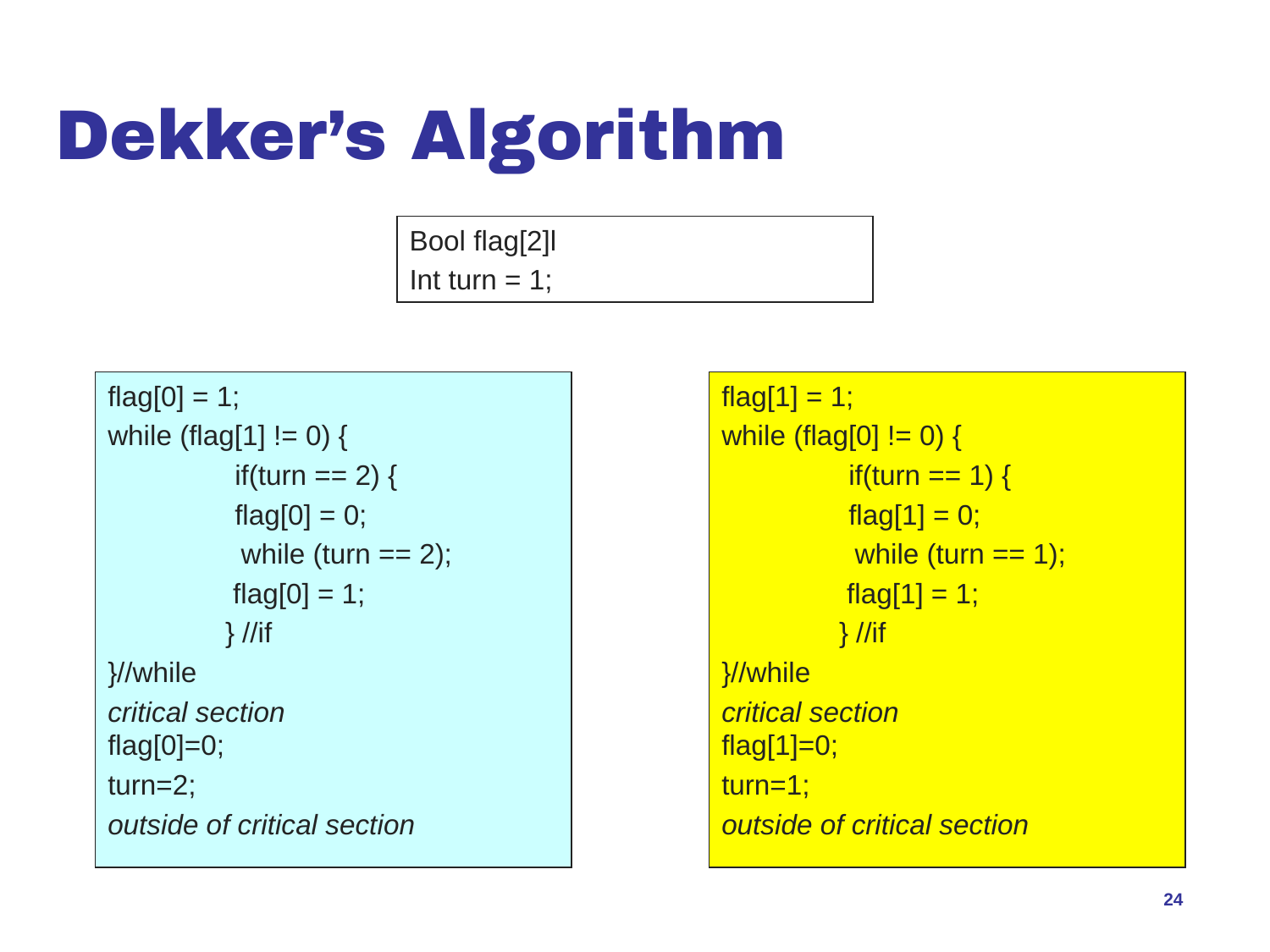

# Dekker’s Algorithm
Bool flag[2]l
Int turn = 1;
flag[0] = 1;
while (flag[1] != 0) {
	if(turn == 2) {
	flag[0] = 0;
                 while (turn == 2);
                flag[0] = 1;
               } //if
}//while
critical section
flag[0]=0;
turn=2;
outside of critical section
flag[1] = 1;
while (flag[0] != 0) {
	if(turn == 1) {
	flag[1] = 0;
                 while (turn == 1);
                flag[1] = 1;
               } //if
}//while
critical section
flag[1]=0;
turn=1;
outside of critical section
24